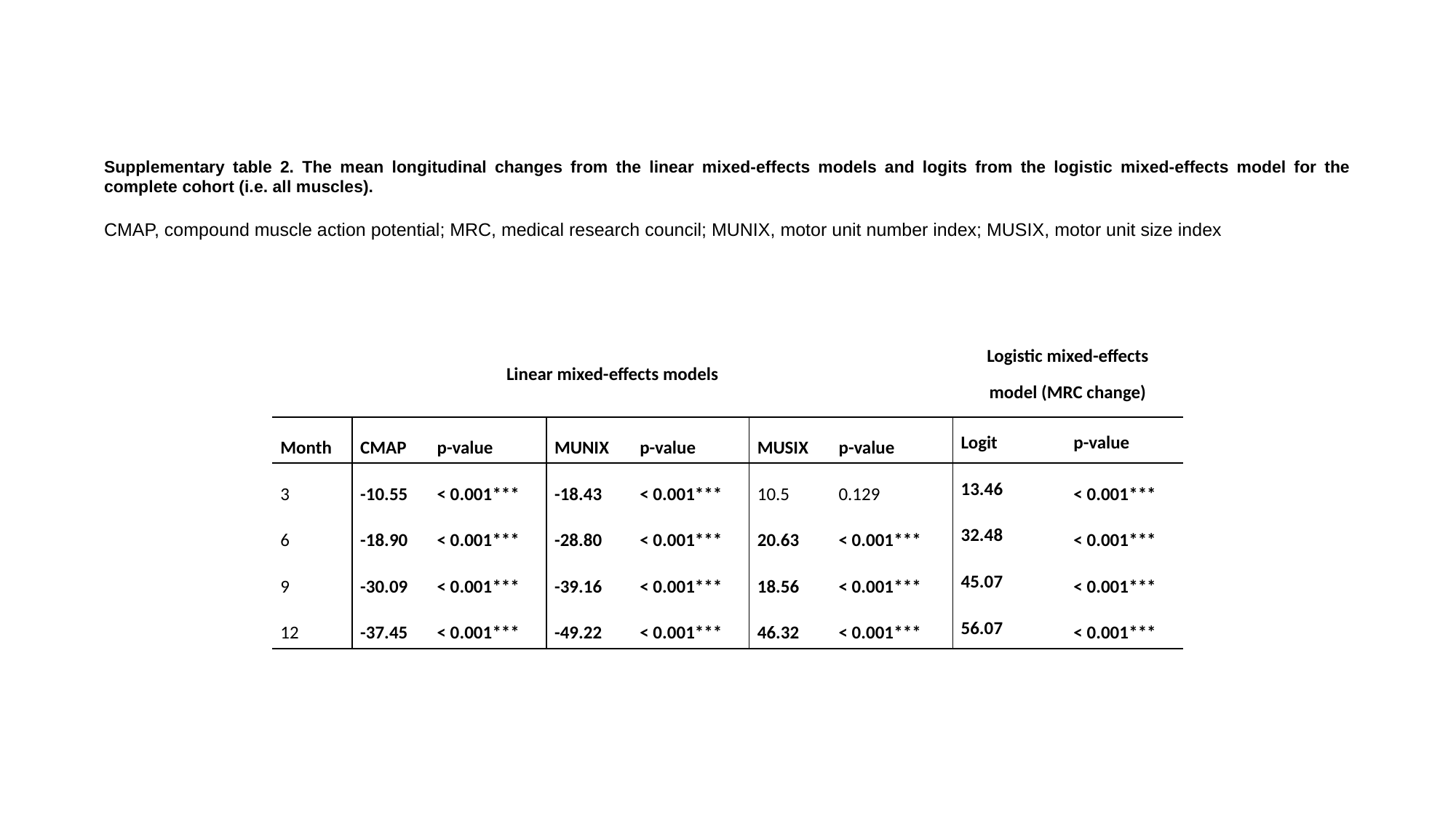

Supplementary table 2. The mean longitudinal changes from the linear mixed-effects models and logits from the logistic mixed-effects model for the complete cohort (i.e. all muscles).

CMAP, compound muscle action potential; MRC, medical research council; MUNIX, motor unit number index; MUSIX, motor unit size index
| Linear mixed-effects models |  |  |  |  |  |  | Logistic mixed-effects model (MRC change) |  |
| --- | --- | --- | --- | --- | --- | --- | --- | --- |
| Month | CMAP | p-value | MUNIX | p-value | MUSIX | p-value | Logit | p-value |
| 3 | -10.55 | < 0.001\*\*\* | -18.43 | < 0.001\*\*\* | 10.5 | 0.129 | 13.46 | < 0.001\*\*\* |
| 6 | -18.90 | < 0.001\*\*\* | -28.80 | < 0.001\*\*\* | 20.63 | < 0.001\*\*\* | 32.48 | < 0.001\*\*\* |
| 9 | -30.09 | < 0.001\*\*\* | -39.16 | < 0.001\*\*\* | 18.56 | < 0.001\*\*\* | 45.07 | < 0.001\*\*\* |
| 12 | -37.45 | < 0.001\*\*\* | -49.22 | < 0.001\*\*\* | 46.32 | < 0.001\*\*\* | 56.07 | < 0.001\*\*\* |